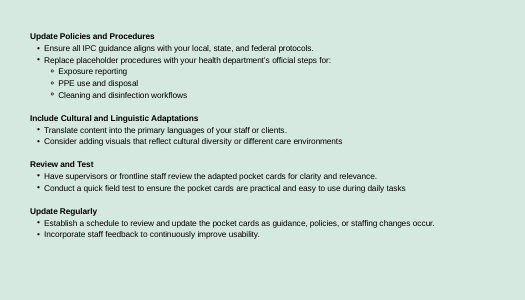

Update Policies and Procedures
Ensure all IPC guidance aligns with your local, state, and federal protocols.
Replace placeholder procedures with your health department’s official steps for:
Exposure reporting
PPE use and disposal
Cleaning and disinfection workflows

Include Cultural and Linguistic Adaptations
Translate content into the primary languages of your staff or clients.
Consider adding visuals that reflect cultural diversity or different care environments

Review and Test
Have supervisors or frontline staff review the adapted pocket cards for clarity and relevance.
Conduct a quick field test to ensure the pocket cards are practical and easy to use during daily tasks

Update Regularly
Establish a schedule to review and update the pocket cards as guidance, policies, or staffing changes occur.
Incorporate staff feedback to continuously improve usability.